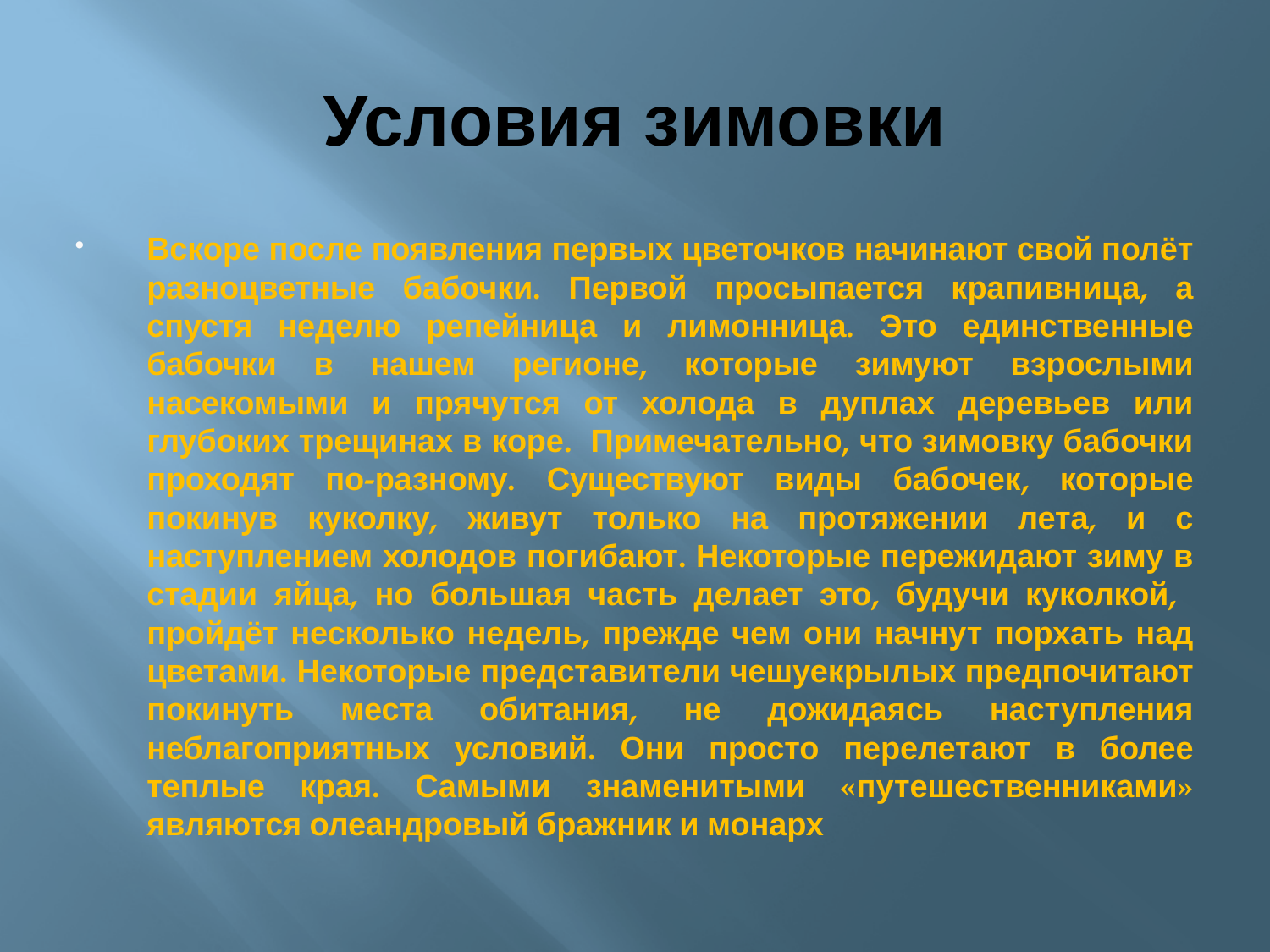

# Условия зимовки
Вскоре после появления первых цветочков начинают свой полёт разноцветные бабочки. Первой просыпается крапивница, а спустя неделю репейница и лимонница. Это единственные бабочки в нашем регионе, которые зимуют взрослыми насекомыми и прячутся от холода в дуплах деревьев или глубоких трещинах в коре.  Примечательно, что зимовку бабочки проходят по-разному. Существуют виды бабочек, которые покинув куколку, живут только на протяжении лета, и с наступлением холодов погибают. Некоторые пережидают зиму в стадии яйца, но большая часть делает это, будучи куколкой,  пройдёт несколько недель, прежде чем они начнут порхать над цветами. Некоторые представители чешуекрылых предпочитают покинуть места обитания, не дожидаясь наступления неблагоприятных условий. Они просто перелетают в более теплые края. Самыми знаменитыми «путешественниками» являются олеандровый бражник и монарх